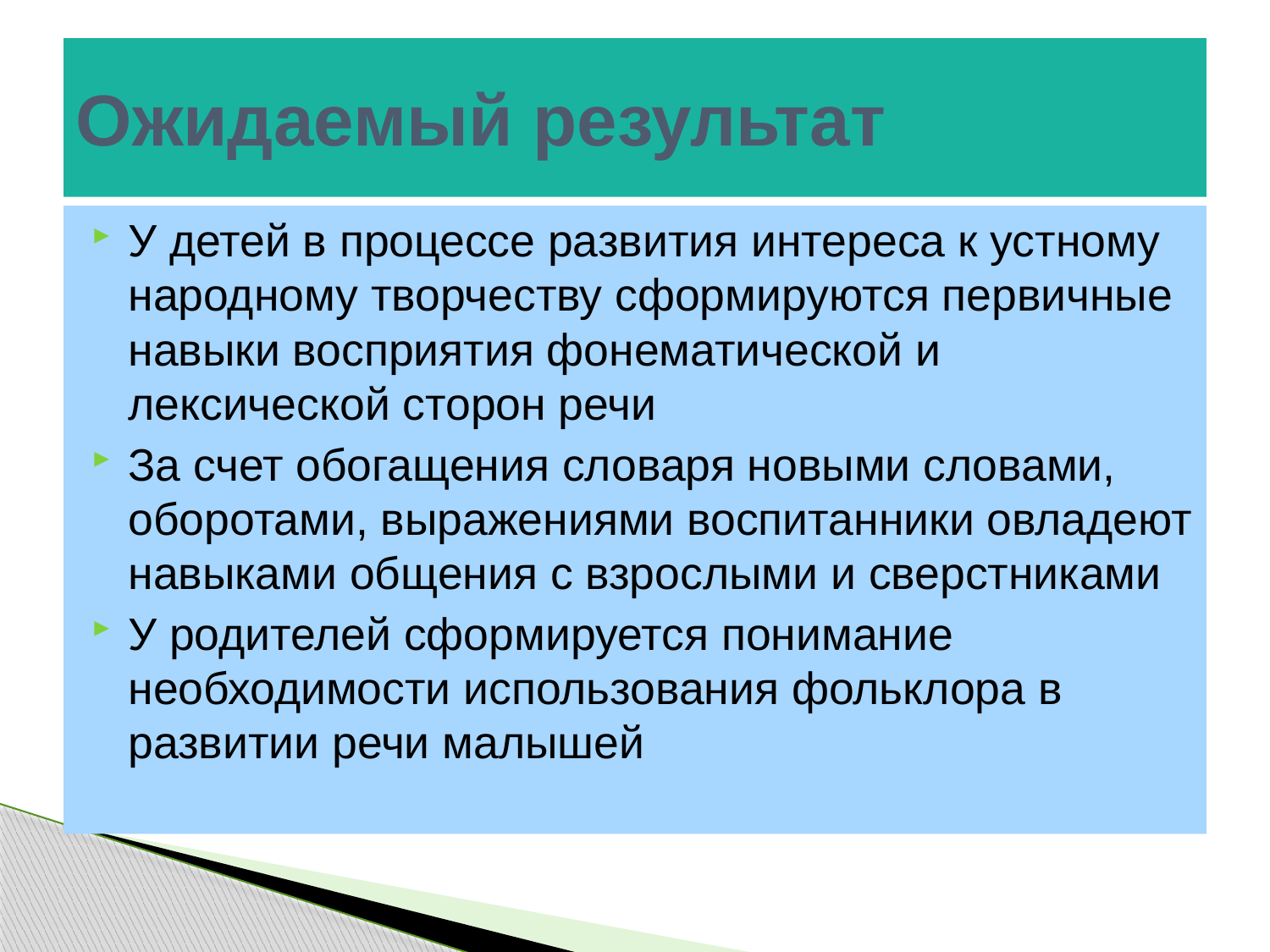

# Ожидаемый результат
У детей в процессе развития интереса к устному народному творчеству сформируются первичные навыки восприятия фонематической и лексической сторон речи
За счет обогащения словаря новыми словами, оборотами, выражениями воспитанники овладеют навыками общения с взрослыми и сверстниками
У родителей сформируется понимание необходимости использования фольклора в развитии речи малышей